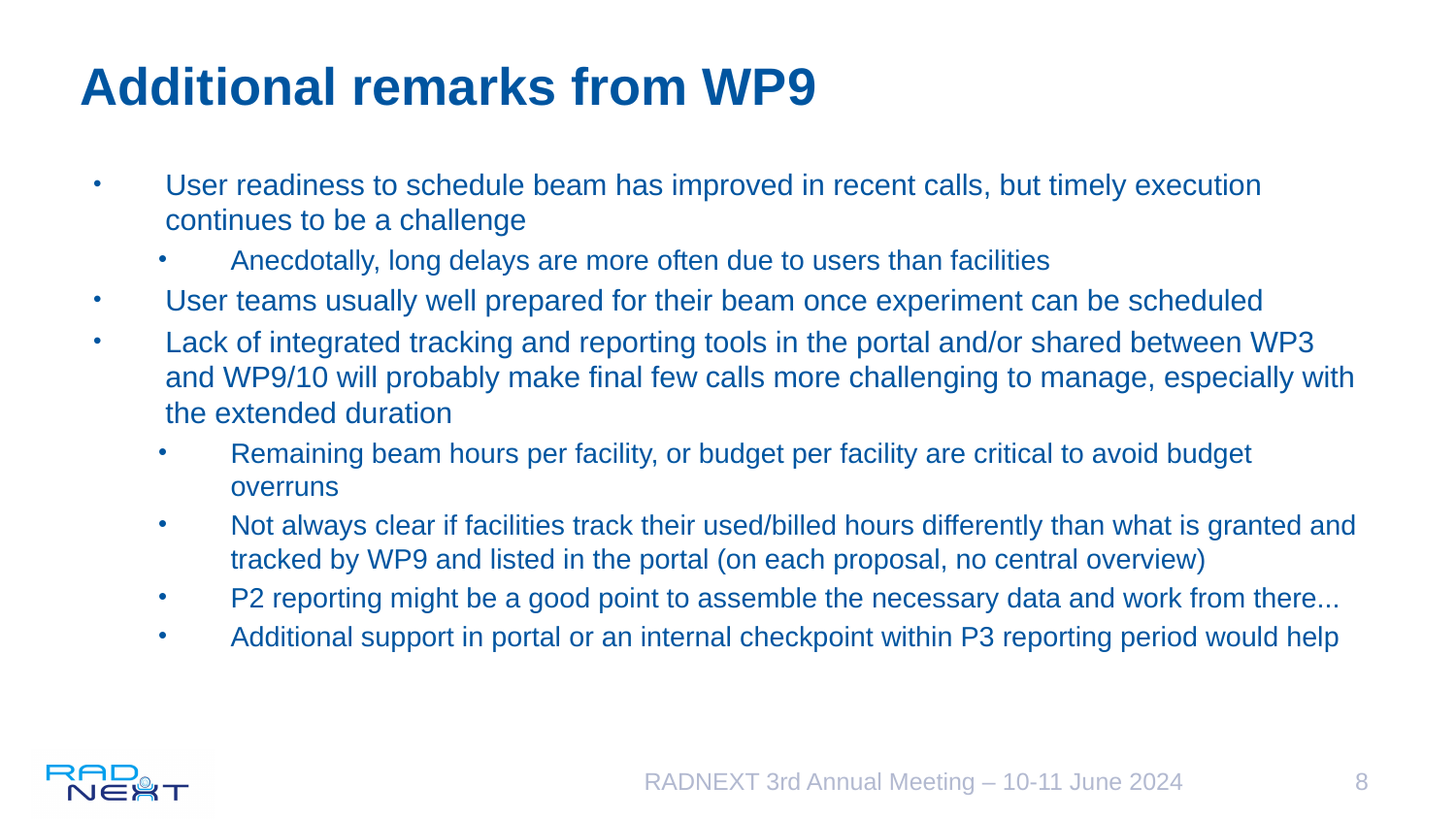

# Additional remarks from WP9
User readiness to schedule beam has improved in recent calls, but timely execution continues to be a challenge
Anecdotally, long delays are more often due to users than facilities
User teams usually well prepared for their beam once experiment can be scheduled
Lack of integrated tracking and reporting tools in the portal and/or shared between WP3 and WP9/10 will probably make final few calls more challenging to manage, especially with the extended duration
Remaining beam hours per facility, or budget per facility are critical to avoid budget overruns
Not always clear if facilities track their used/billed hours differently than what is granted and tracked by WP9 and listed in the portal (on each proposal, no central overview)
P2 reporting might be a good point to assemble the necessary data and work from there...
Additional support in portal or an internal checkpoint within P3 reporting period would help
RADNEXT 3rd Annual Meeting – 10-11 June 2024
8